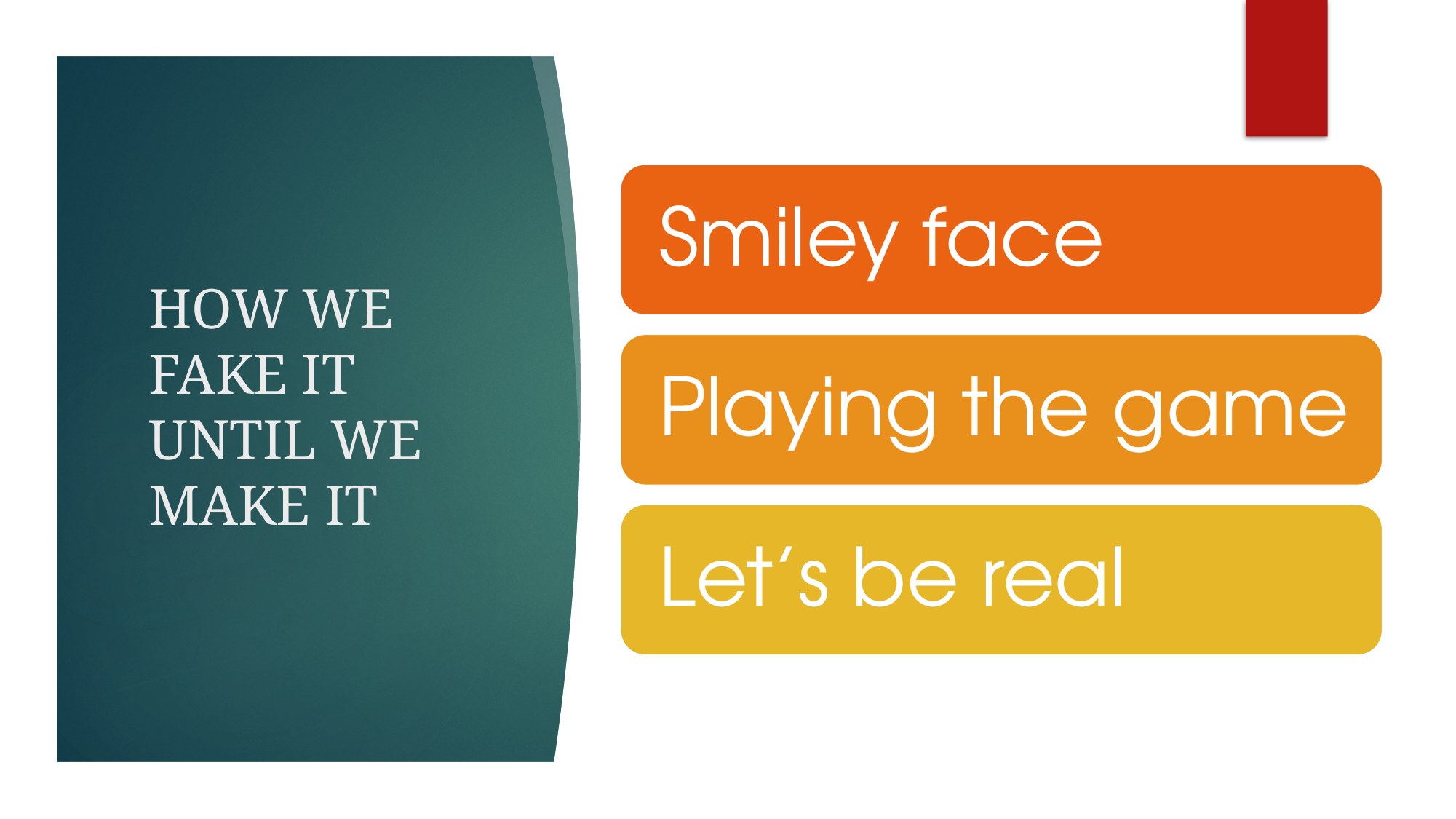

Smiley face
Playing the game
Let’s be real
# HOW WE FAKE IT UNTIL WE MAKE IT